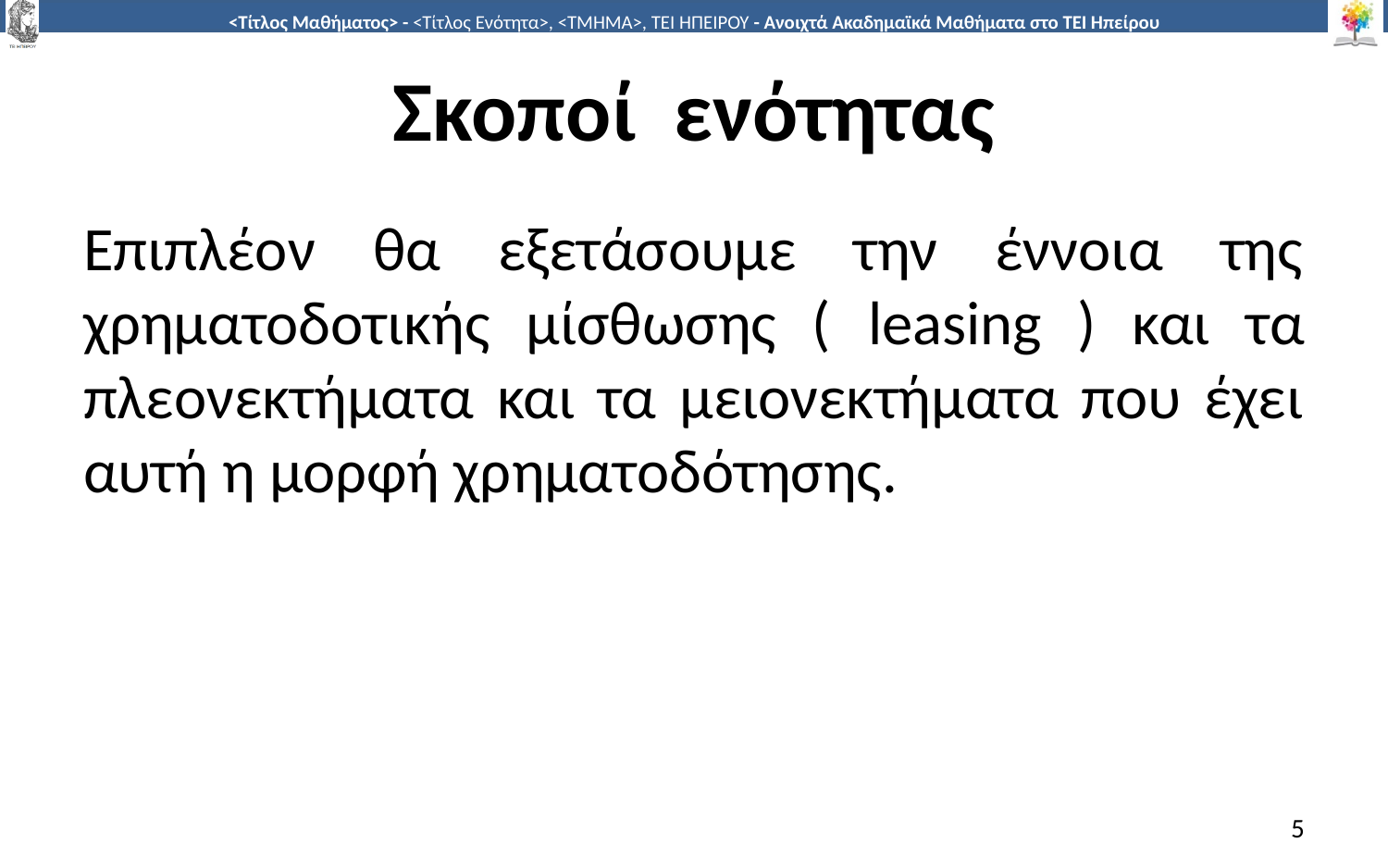

# Σκοποί  ενότητας
Επιπλέον θα εξετάσουμε την έννοια της χρηματοδοτικής μίσθωσης ( leasing ) και τα πλεονεκτήματα και τα μειονεκτήματα που έχει αυτή η μορφή χρηματοδότησης.
5